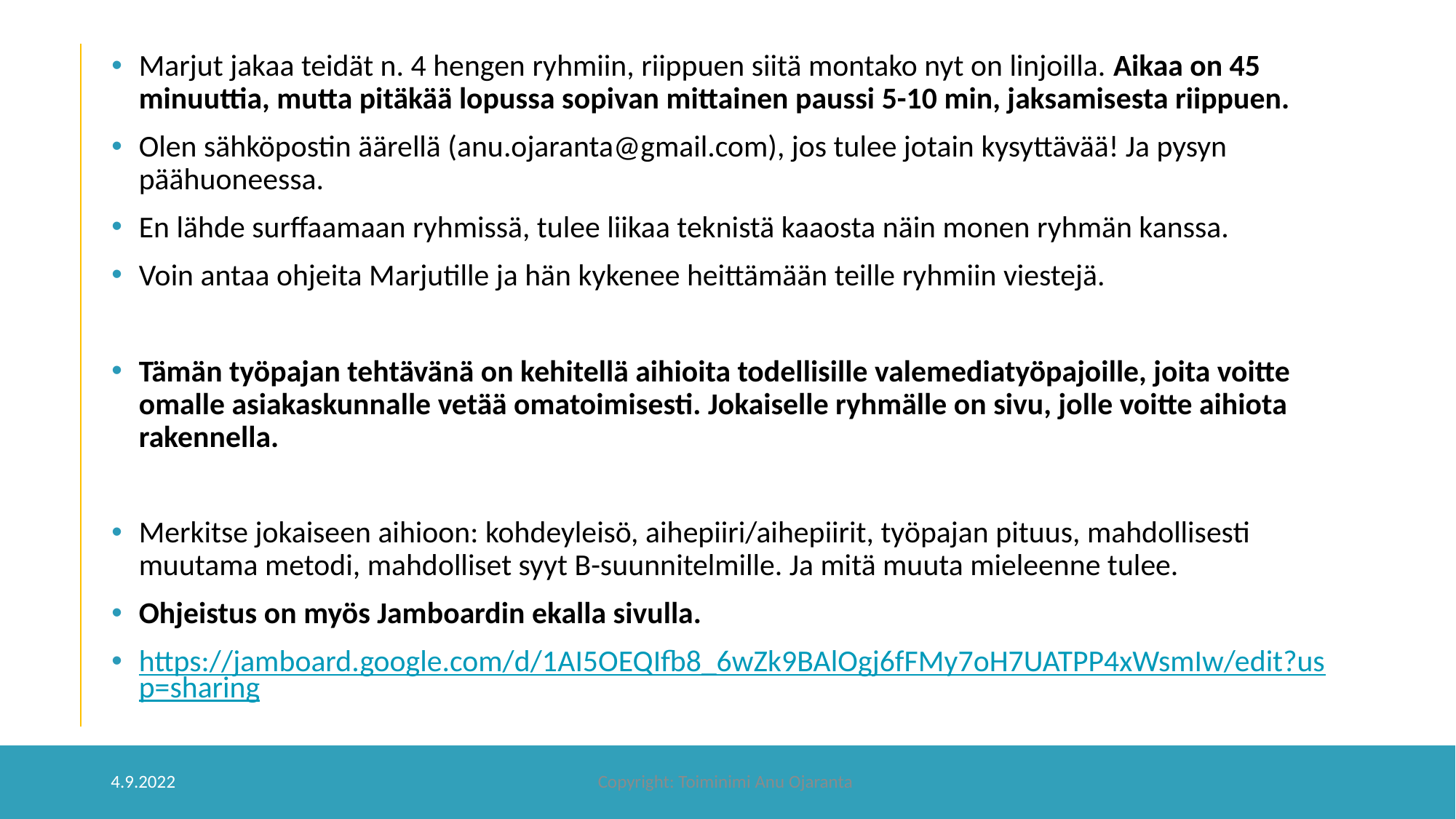

Marjut jakaa teidät n. 4 hengen ryhmiin, riippuen siitä montako nyt on linjoilla. Aikaa on 45 minuuttia, mutta pitäkää lopussa sopivan mittainen paussi 5-10 min, jaksamisesta riippuen.
Olen sähköpostin äärellä (anu.ojaranta@gmail.com), jos tulee jotain kysyttävää! Ja pysyn päähuoneessa.
En lähde surffaamaan ryhmissä, tulee liikaa teknistä kaaosta näin monen ryhmän kanssa.
Voin antaa ohjeita Marjutille ja hän kykenee heittämään teille ryhmiin viestejä.

Tämän työpajan tehtävänä on kehitellä aihioita todellisille valemediatyöpajoille, joita voitte omalle asiakaskunnalle vetää omatoimisesti. Jokaiselle ryhmälle on sivu, jolle voitte aihiota rakennella.

Merkitse jokaiseen aihioon: kohdeyleisö, aihepiiri/aihepiirit, työpajan pituus, mahdollisesti muutama metodi, mahdolliset syyt B-suunnitelmille. Ja mitä muuta mieleenne tulee.
Ohjeistus on myös Jamboardin ekalla sivulla.
https://jamboard.google.com/d/1AI5OEQIfb8_6wZk9BAlOgj6fFMy7oH7UATPP4xWsmIw/edit?usp=sharing
4.9.2022
Copyright: Toiminimi Anu Ojaranta